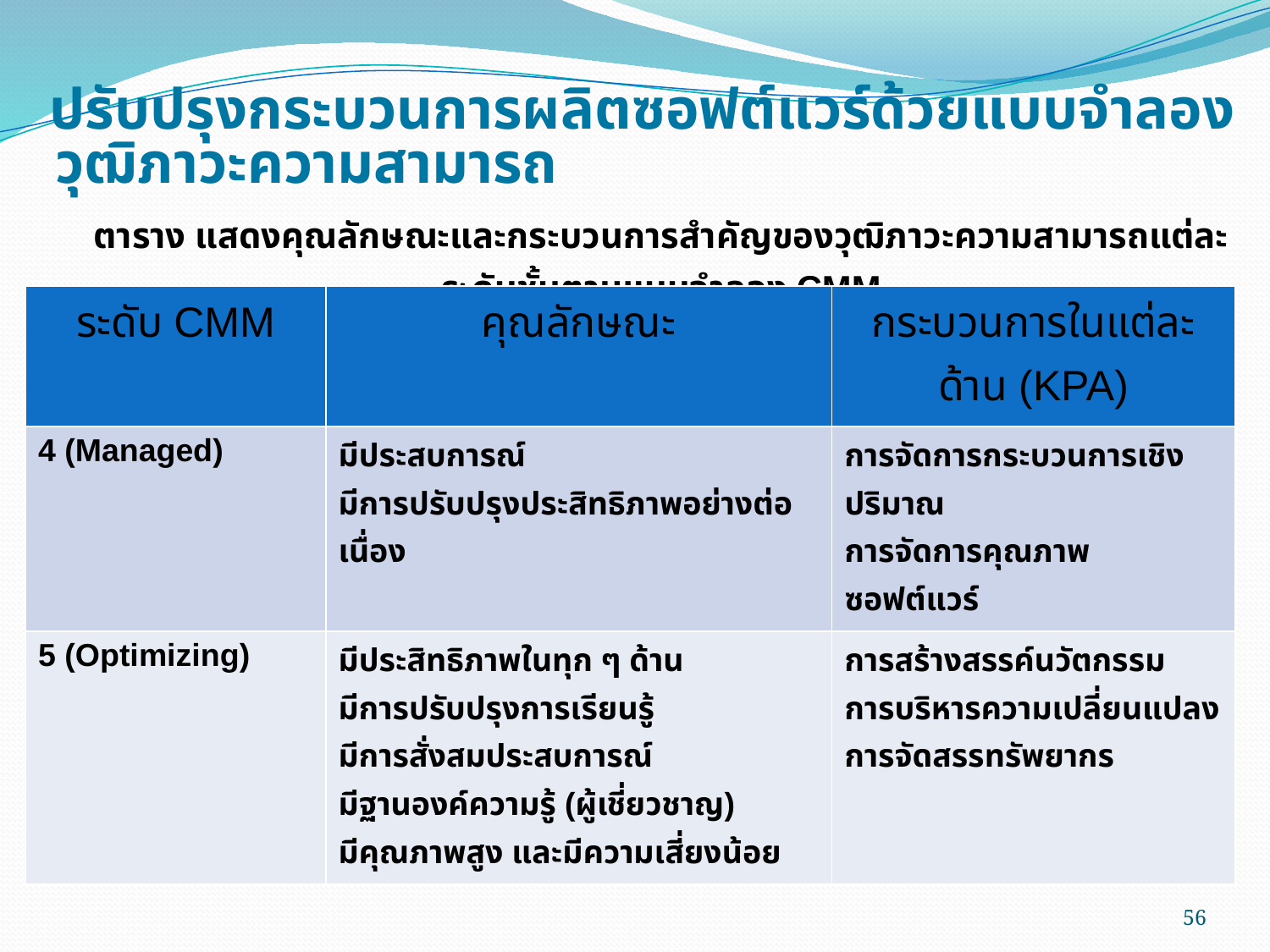

# ปรับปรุงกระบวนการผลิตซอฟต์แวร์ด้วยแบบจำลองวุฒิภาวะความสามารถ
ตาราง แสดงคุณลักษณะและกระบวนการสำคัญของวุฒิภาวะความสามารถแต่ละระดับชั้นตามแบบจำลอง CMM
| ระดับ CMM | คุณลักษณะ | กระบวนการในแต่ละด้าน (KPA) |
| --- | --- | --- |
| 4 (Managed) | มีประสบการณ์ มีการปรับปรุงประสิทธิภาพอย่างต่อเนื่อง | การจัดการกระบวนการเชิงปริมาณ การจัดการคุณภาพซอฟต์แวร์ |
| 5 (Optimizing) | มีประสิทธิภาพในทุก ๆ ด้าน มีการปรับปรุงการเรียนรู้ มีการสั่งสมประสบการณ์ มีฐานองค์ความรู้ (ผู้เชี่ยวชาญ) มีคุณภาพสูง และมีความเสี่ยงน้อย | การสร้างสรรค์นวัตกรรม การบริหารความเปลี่ยนแปลง การจัดสรรทรัพยากร |
56